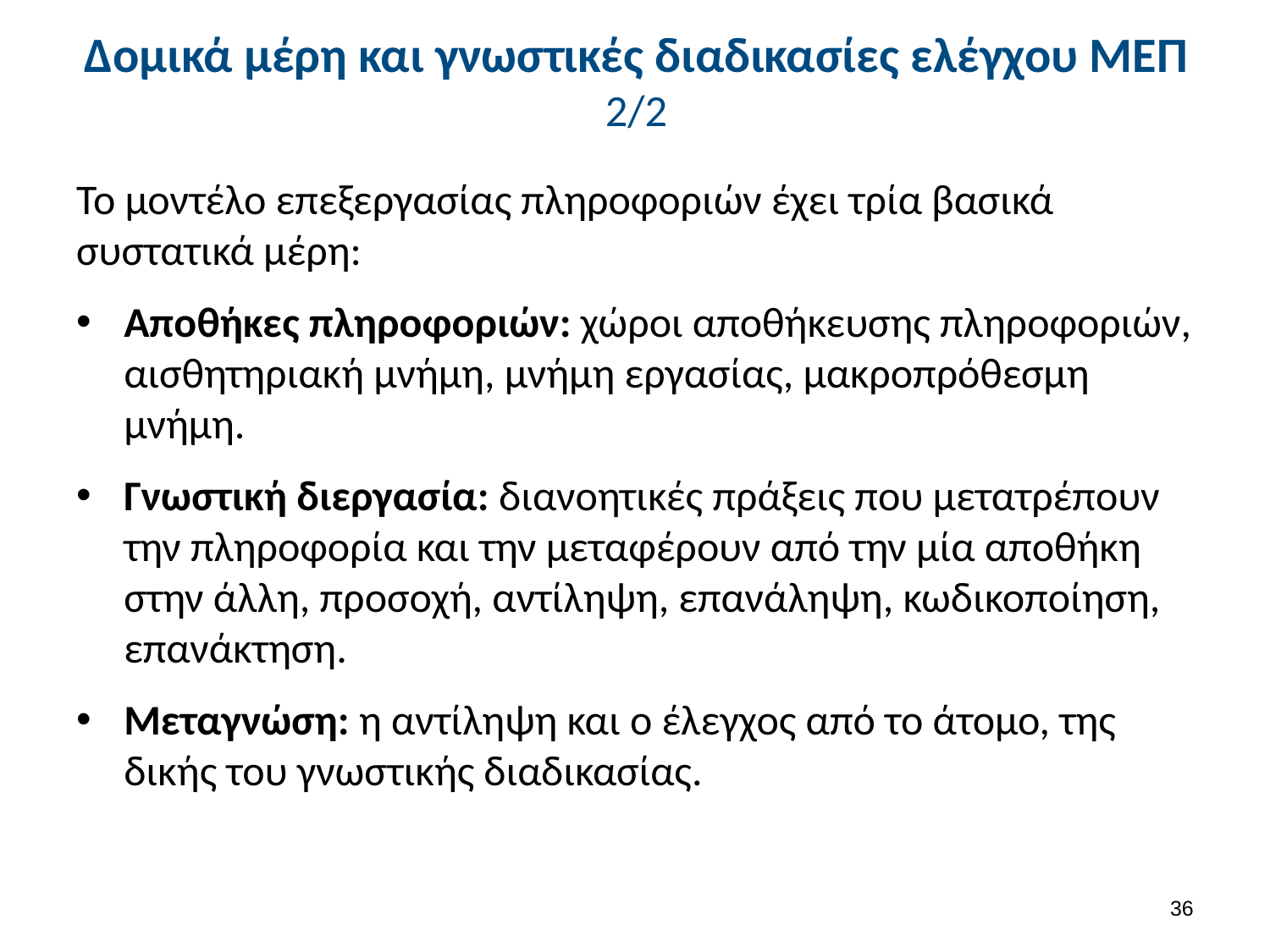

# Δομικά μέρη και γνωστικές διαδικασίες ελέγχου ΜΕΠ 2/2
Το μοντέλο επεξεργασίας πληροφοριών έχει τρία βασικά συστατικά μέρη:
Αποθήκες πληροφοριών: χώροι αποθήκευσης πληροφοριών, αισθητηριακή μνήμη, μνήμη εργασίας, μακροπρόθεσμη μνήμη.
Γνωστική διεργασία: διανοητικές πράξεις που μετατρέπουν την πληροφορία και την μεταφέρουν από την μία αποθήκη στην άλλη, προσοχή, αντίληψη, επανάληψη, κωδικοποίηση, επανάκτηση.
Μεταγνώση: η αντίληψη και ο έλεγχος από το άτομο, της δικής του γνωστικής διαδικασίας.
36